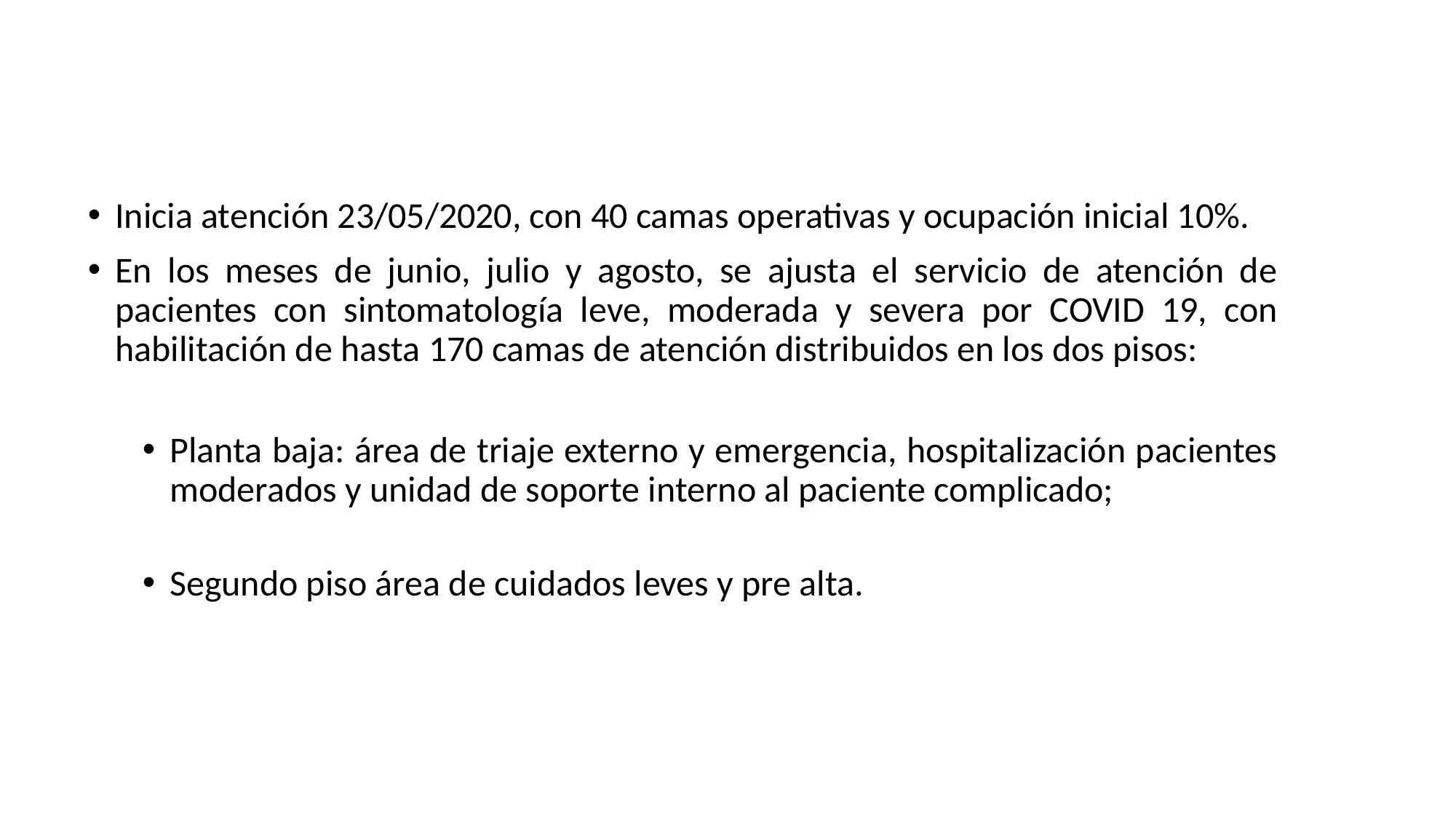

Inicia atención 23/05/2020, con 40 camas operativas y ocupación inicial 10%.
En los meses de junio, julio y agosto, se ajusta el servicio de atención de pacientes con sintomatología leve, moderada y severa por COVID 19, con habilitación de hasta 170 camas de atención distribuidos en los dos pisos:

Planta baja: área de triaje externo y emergencia, hospitalización pacientes moderados y unidad de soporte interno al paciente complicado;

Segundo piso área de cuidados leves y pre alta.